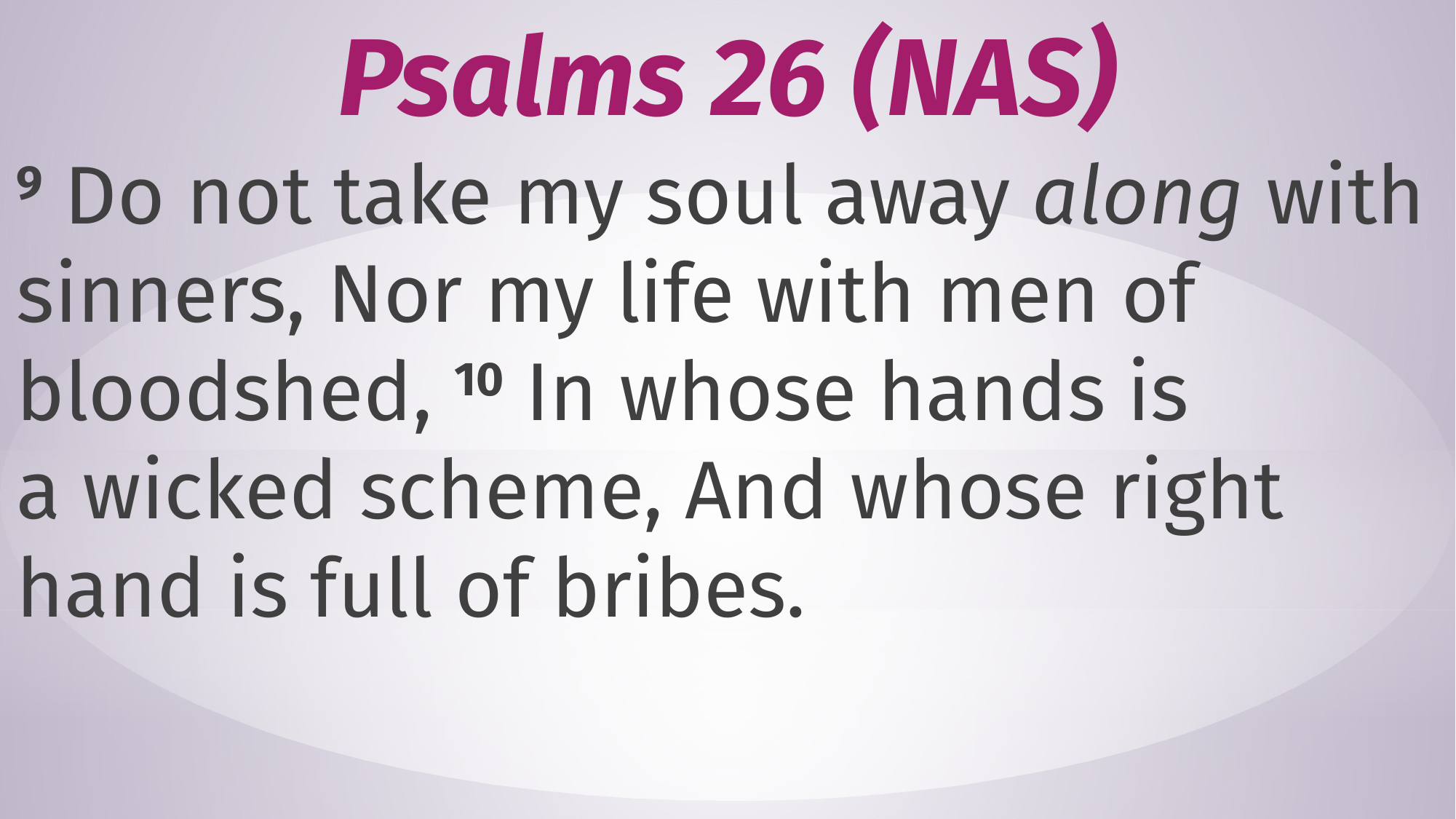

# Psalms 26 (NAS)
9 Do not take my soul away along with sinners, Nor my life with men of bloodshed, 10 In whose hands is a wicked scheme, And whose right hand is full of bribes.